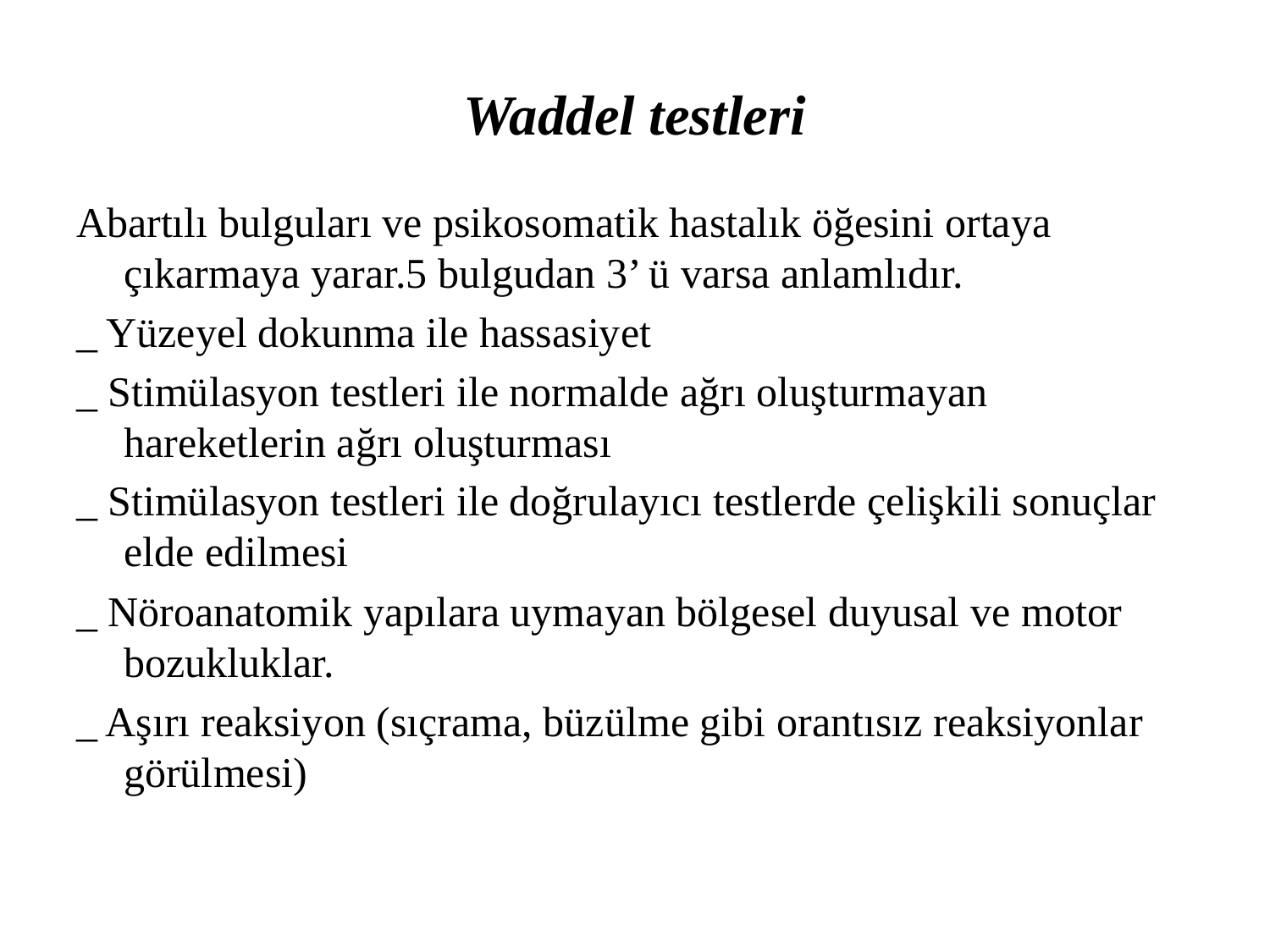

# Waddel testleri
Abartılı bulguları ve psikosomatik hastalık öğesini ortaya çıkarmaya yarar.5 bulgudan 3’ ü varsa anlamlıdır.
_ Yüzeyel dokunma ile hassasiyet
_ Stimülasyon testleri ile normalde ağrı oluşturmayan hareketlerin ağrı oluşturması
_ Stimülasyon testleri ile doğrulayıcı testlerde çelişkili sonuçlar elde edilmesi
_ Nöroanatomik yapılara uymayan bölgesel duyusal ve motor bozukluklar.
_ Aşırı reaksiyon (sıçrama, büzülme gibi orantısız reaksiyonlar görülmesi)